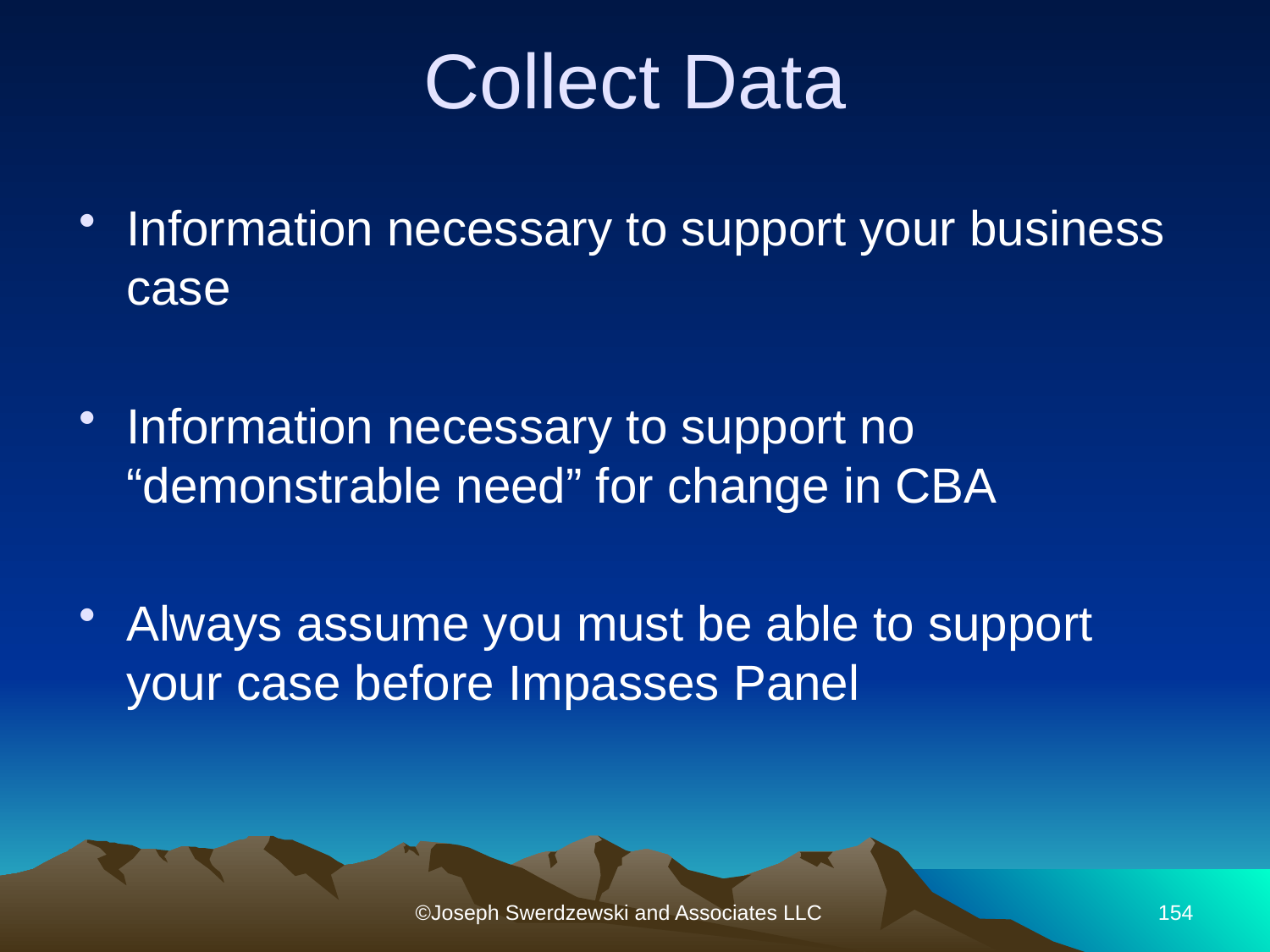

# Collect Data
Information necessary to support your business case

Information necessary to support no “demonstrable need” for change in CBA

Always assume you must be able to support your case before Impasses Panel

©Joseph Swerdzewski and Associates LLC
154